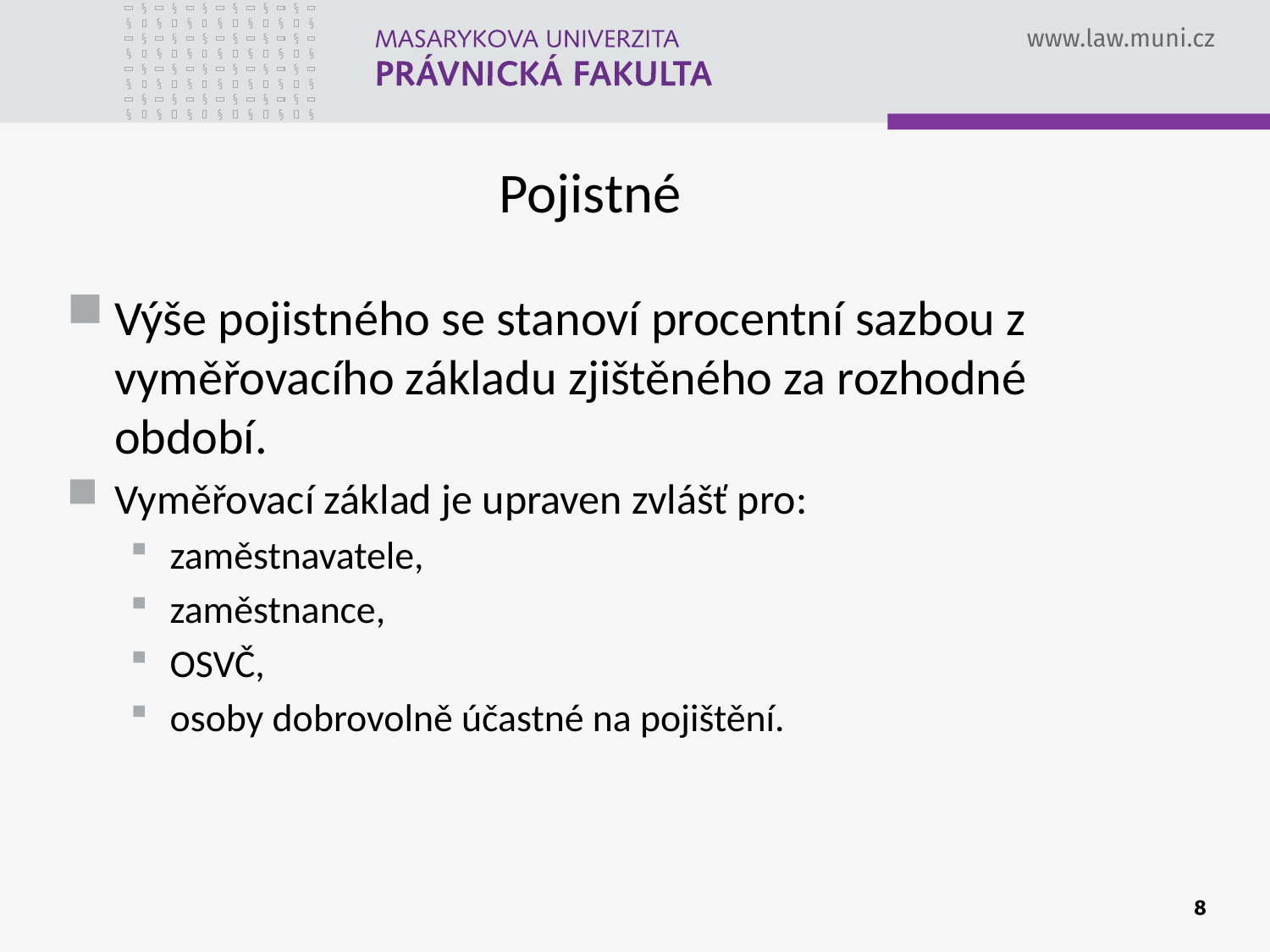

# Pojistné
Výše pojistného se stanoví procentní sazbou z vyměřovacího základu zjištěného za rozhodné období.
Vyměřovací základ je upraven zvlášť pro:
zaměstnavatele,
zaměstnance,
OSVČ,
osoby dobrovolně účastné na pojištění.

8